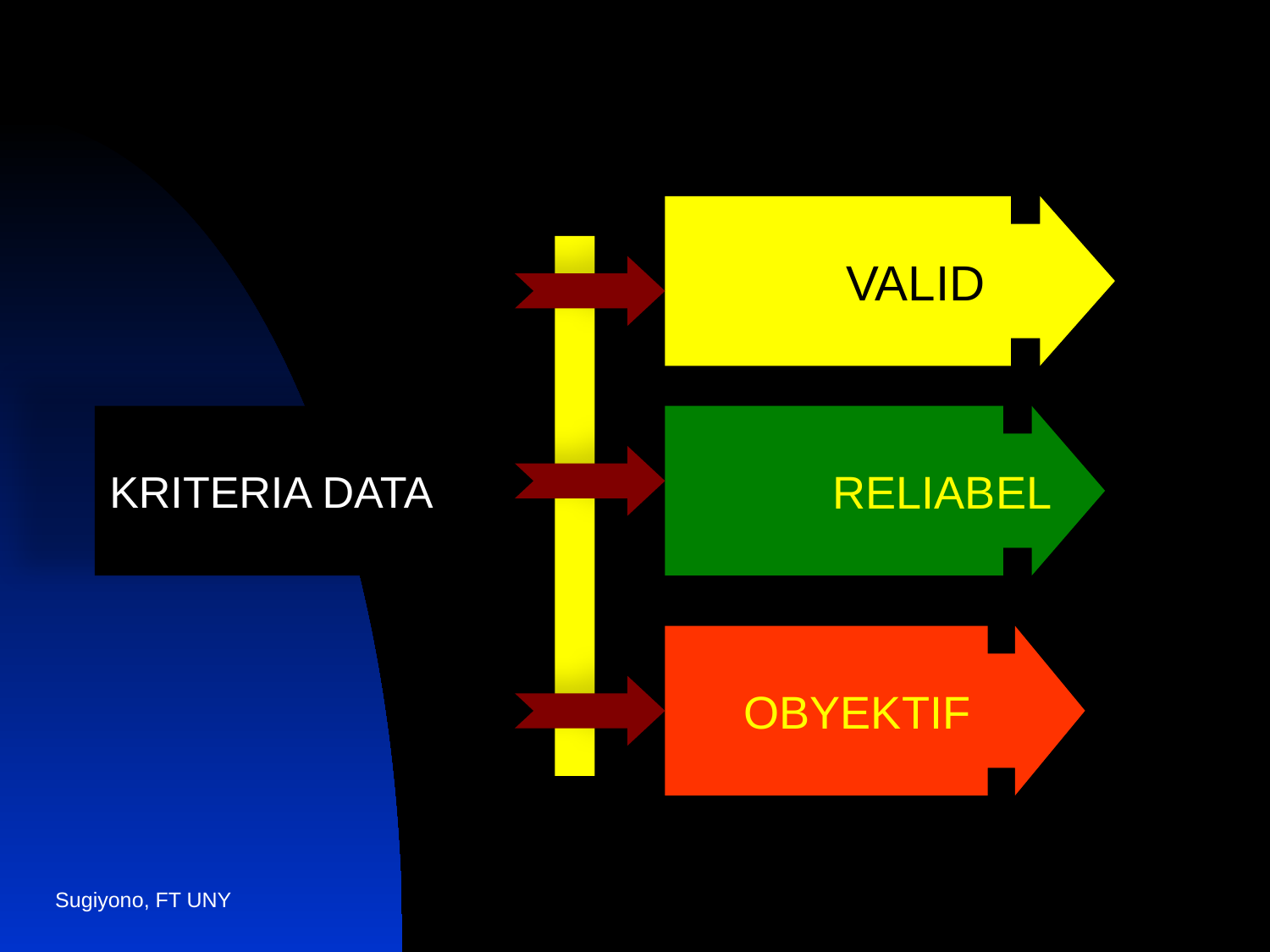

VALID

 KRITERIA DATA

             RELIABEL

      OBYEKTIF

Sugiyono, FT UNY